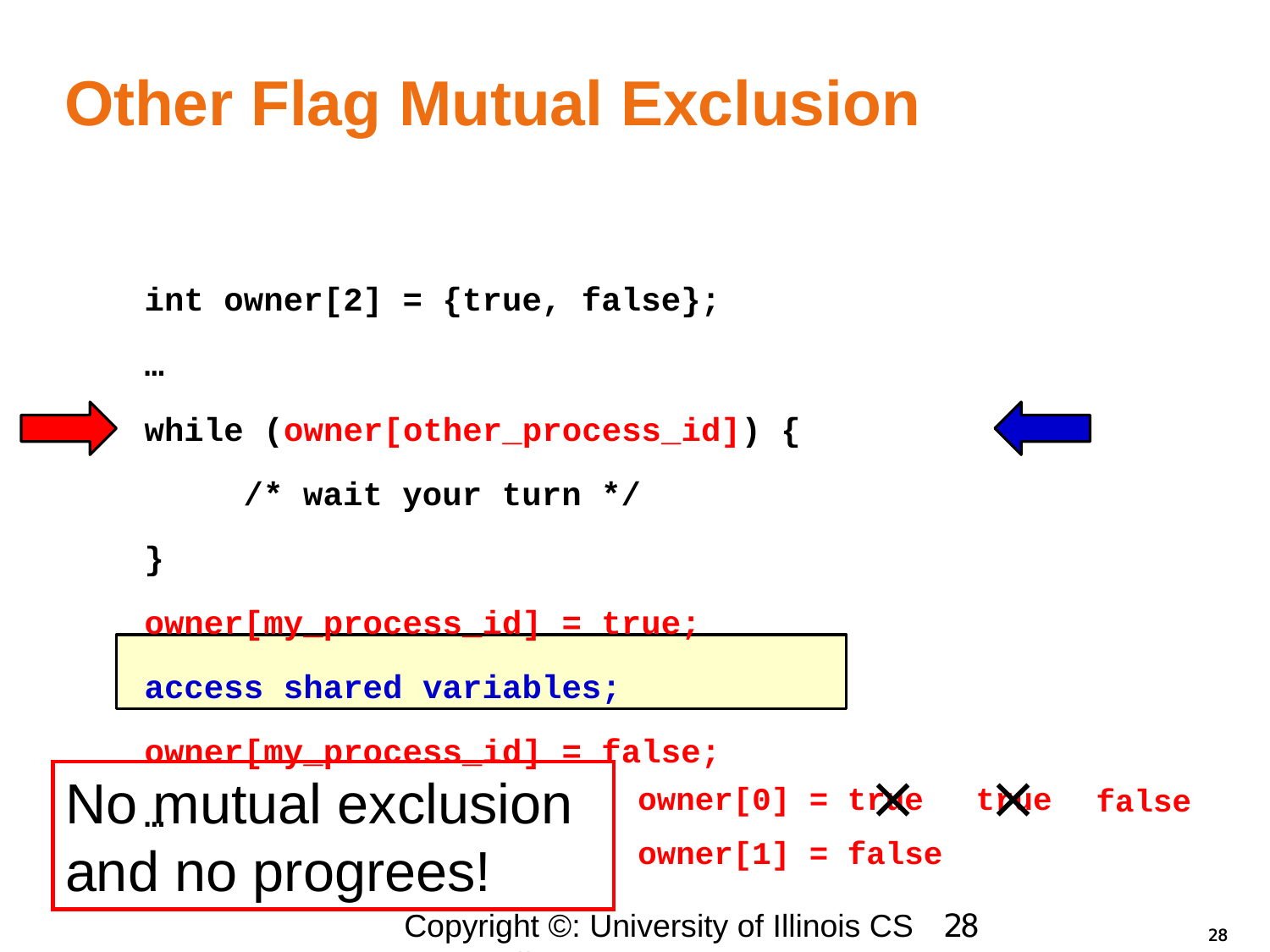

# Other Flag Mutual Exclusion
int owner[2] = {true, false};
…
while (owner[other_process_id]) {
			/* wait your turn */
}
owner[my_process_id] = true;
access shared variables;
owner[my_process_id] = false;
…

×
×
No mutual exclusion and no progrees!
owner[0] = true
true
false
owner[1] = false
Copyright ©: University of Illinois CS 241 Staff
28